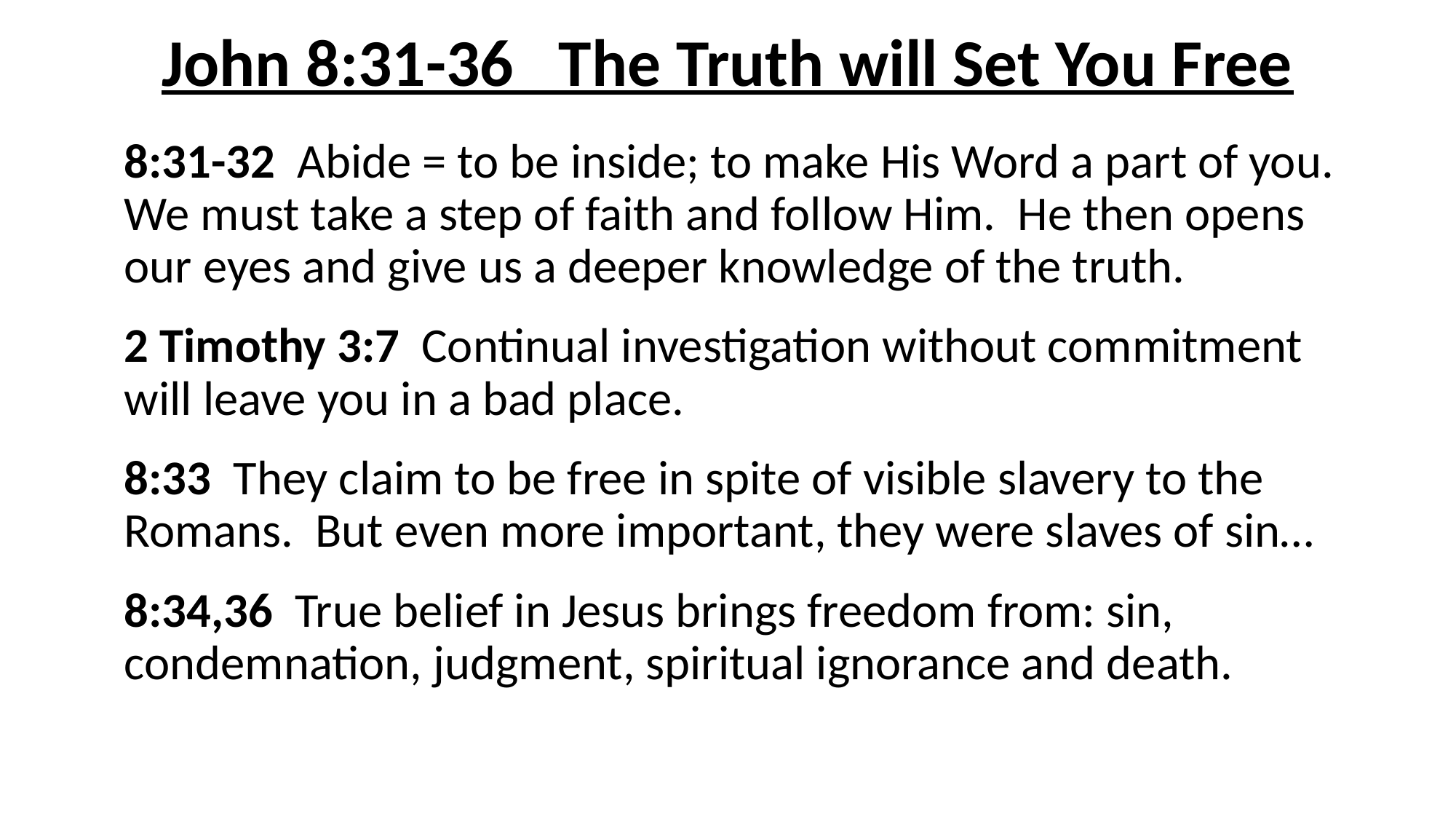

# John 8:31-36   The Truth will Set You Free
8:31-32  Abide = to be inside; to make His Word a part of you.  We must take a step of faith and follow Him.  He then opens our eyes and give us a deeper knowledge of the truth.
2 Timothy 3:7  Continual investigation without commitment will leave you in a bad place.
8:33  They claim to be free in spite of visible slavery to the Romans.  But even more important, they were slaves of sin…
8:34,36  True belief in Jesus brings freedom from: sin, condemnation, judgment, spiritual ignorance and death.